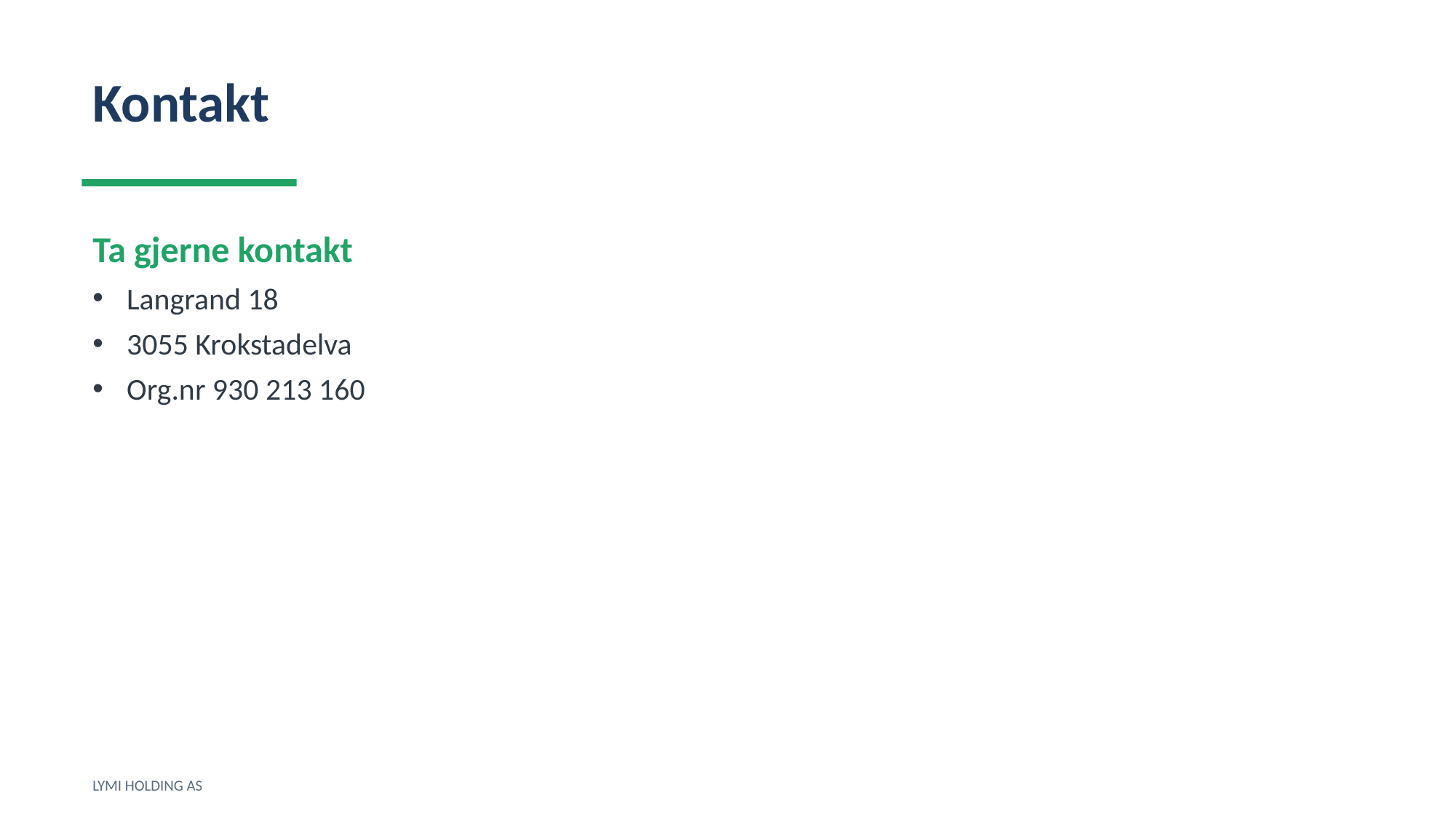

Kontakt

Ta gjerne kontakt
Langrand 18
3055 Krokstadelva
Org.nr 930 213 160
LYMI HOLDING AS